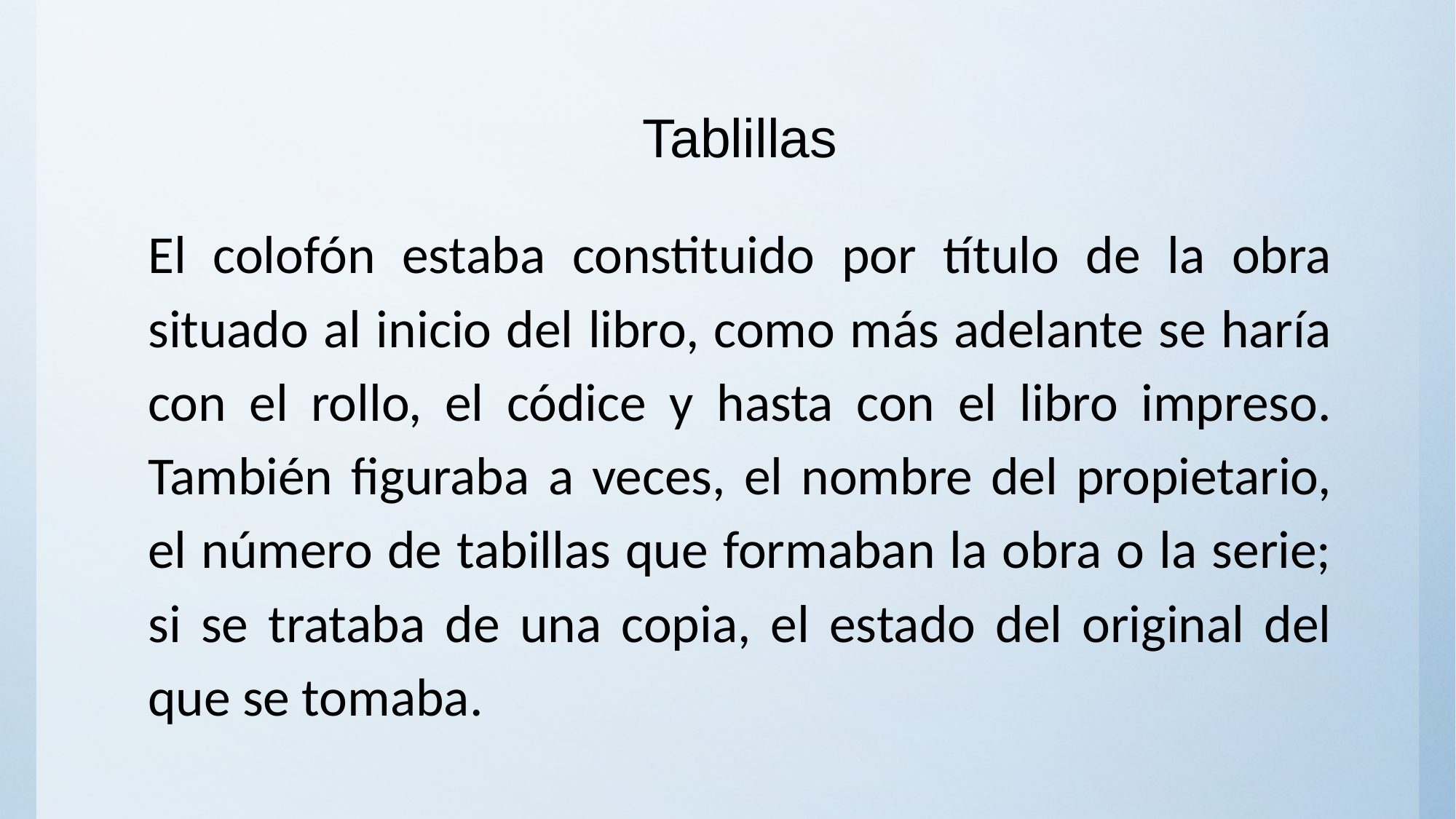

# Tablillas
El colofón estaba constituido por título de la obra situado al inicio del libro, como más adelante se haría con el rollo, el códice y hasta con el libro impreso. También figuraba a veces, el nombre del propietario, el número de tabillas que formaban la obra o la serie; si se trataba de una copia, el estado del original del que se tomaba.